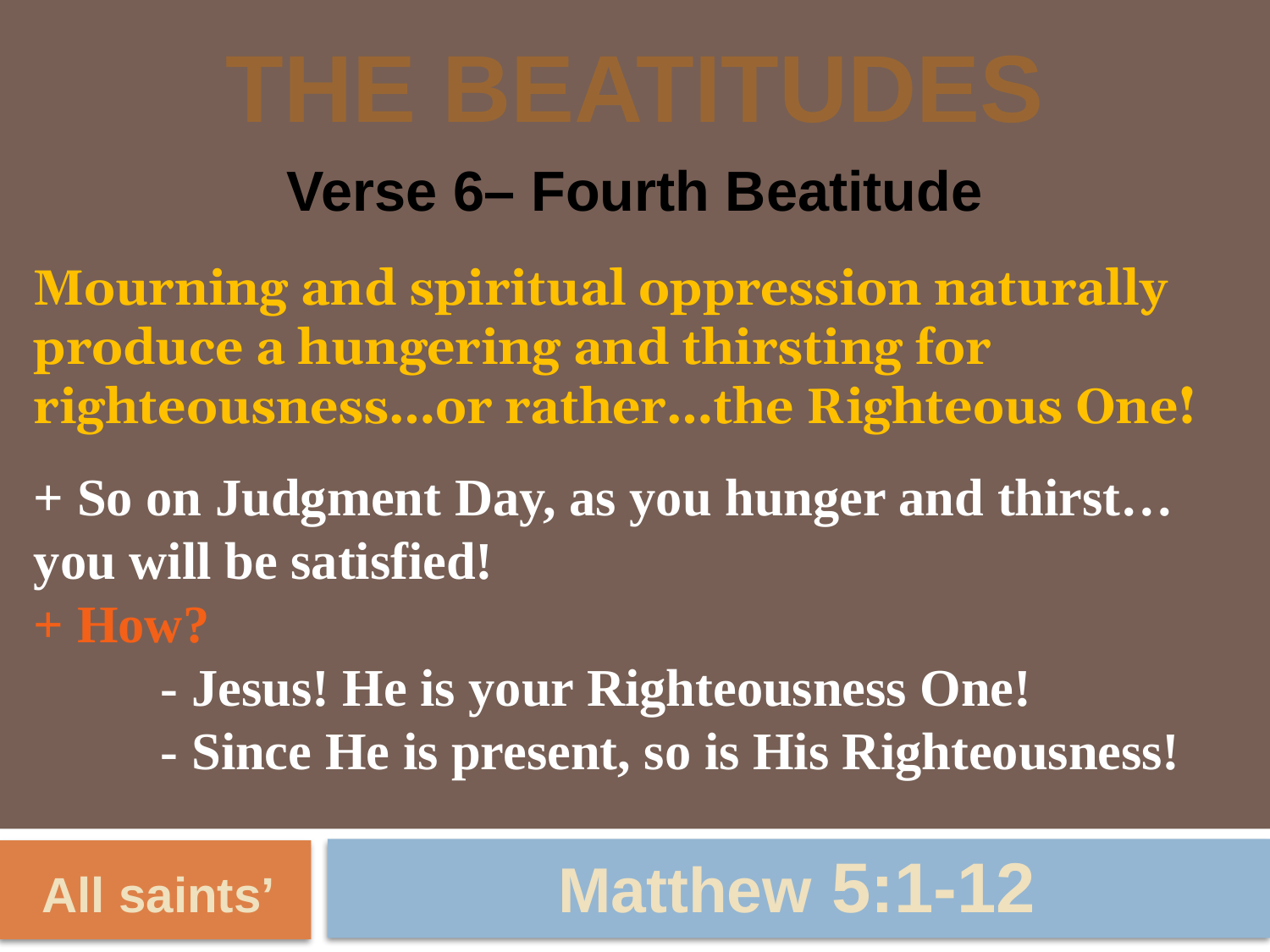

# The Beatitudes
Verse 6– Fourth Beatitude

Mourning and spiritual oppression naturally produce a hungering and thirsting for righteousness…or rather…the Righteous One!

+ So on Judgment Day, as you hunger and thirst…you will be satisfied!
+ How?
	- Jesus! He is your Righteousness One!
	- Since He is present, so is His Righteousness!
Matthew 5:1-12
All saints’